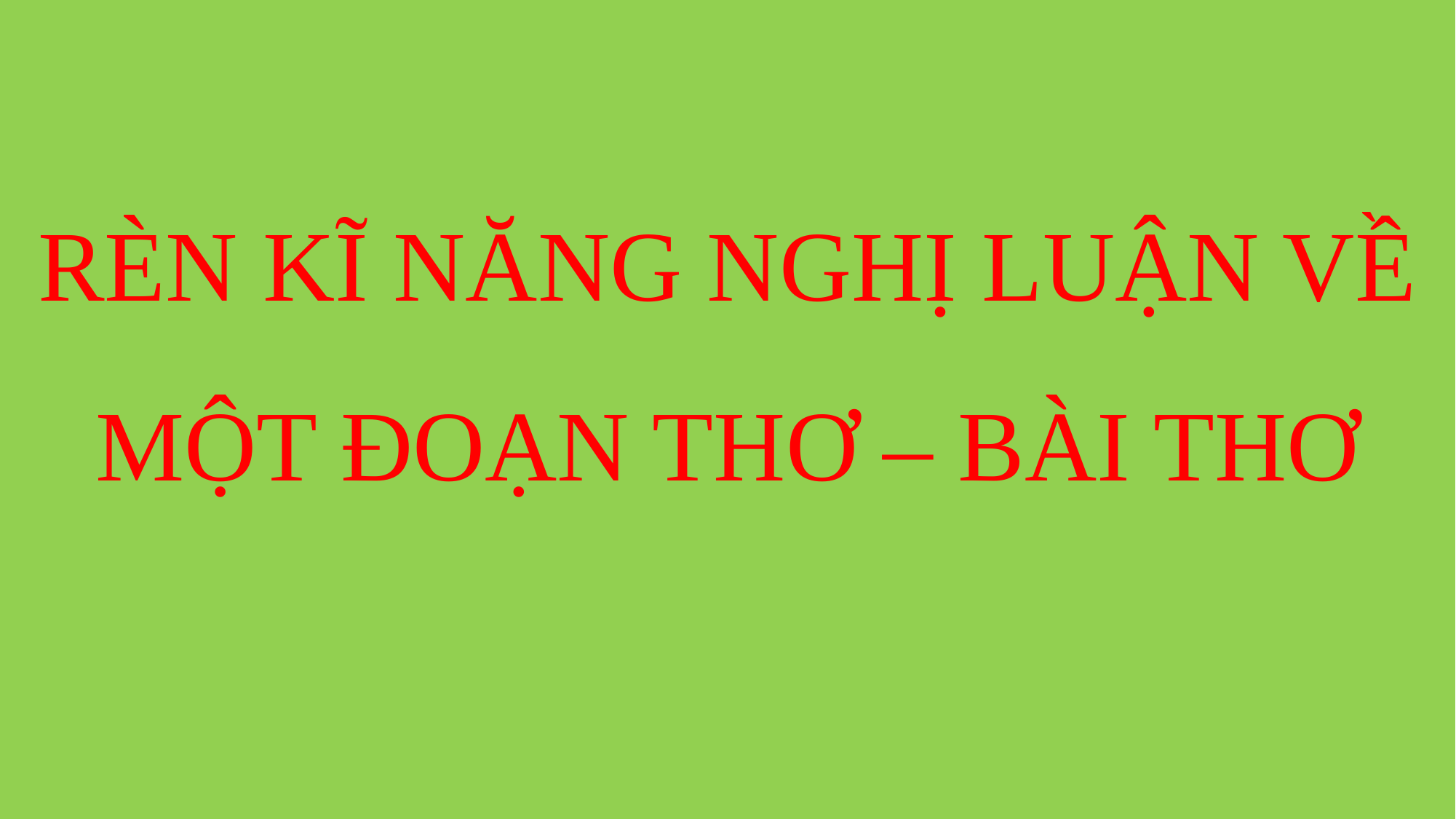

RÈN KĨ NĂNG NGHỊ LUẬN VỀ MỘT ĐOẠN THƠ – BÀI THƠ